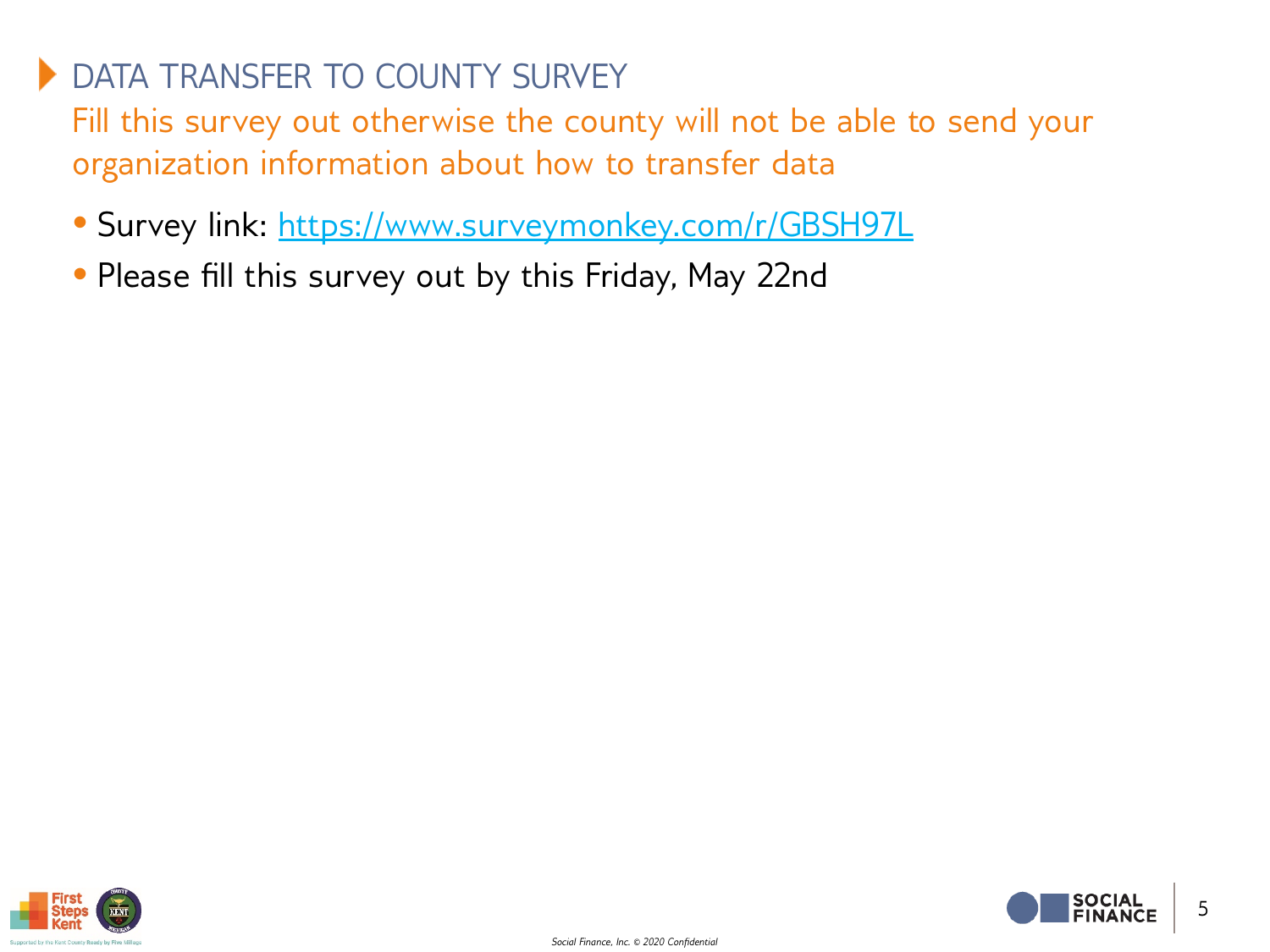

# Data transfer to county survey
Fill this survey out otherwise the county will not be able to send your organization information about how to transfer data
Survey link: https://www.surveymonkey.com/r/GBSH97L
Please fill this survey out by this Friday, May 22nd